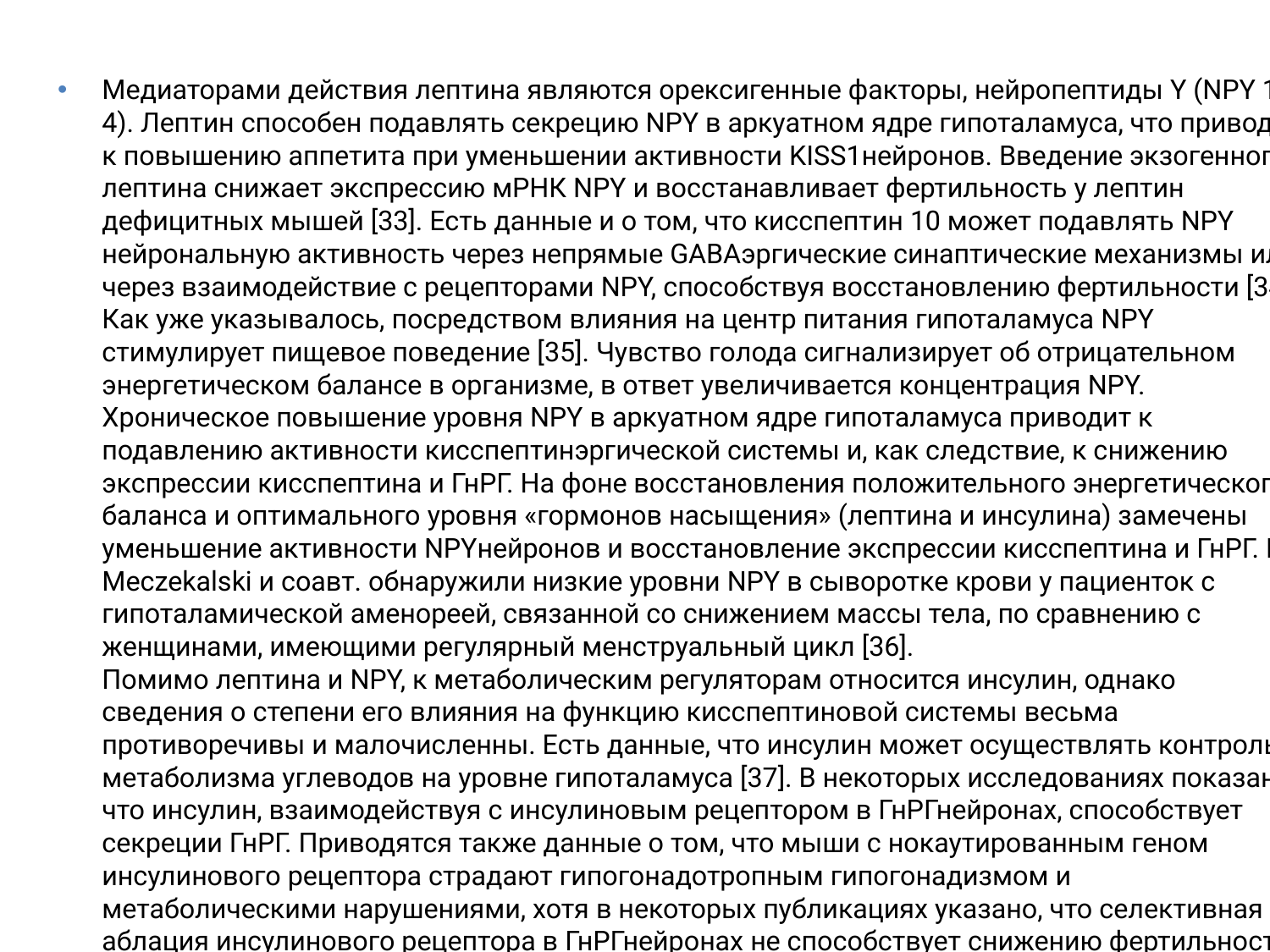

Медиаторами действия лептина являются орексигенные факторы, нейропептиды Y (NPY 1–4). Лептин способен подавлять секрецию NPY в аркуатном ядре гипоталамуса, что приводит к повышению аппетита при уменьшении активности KISS1­нейронов. Введение экзогенного лептина снижает экспрессию мРНК NPY и восстанавливает фертильность у лептин­дефицитных мышей [33]. Есть данные и о том, что кисспептин 10 может подавлять NPY­нейрональную активность через непрямые GABA­эргические синаптические механизмы или через взаимодействие с рецепторами NPY, способствуя восстановлению фертильности [34].
Как уже указывалось, посредством влияния на центр питания гипоталамуса NPY стимулирует пищевое поведение [35]. Чувство голода сигнализирует об отрицательном энергетическом балансе в организме, в ответ увеличивается концентрация NPY. Хроническое повышение уровня NPY в аркуатном ядре гипоталамуса приводит к подавлению активности кисспептинэргической системы и, как следствие, к снижению экспрессии кисспептина и ГнРГ. На фоне восстановления положительного энергетического баланса и оптимального уровня «гормонов насыщения» (лептина и инсулина) замечены уменьшение активности NPY­нейронов и восстановление экспрессии кисспептина и ГнРГ. В. Meczekalski и соавт. обнаружили низкие уровни NPY в сыворотке крови у пациенток с гипоталамической аменореей, связанной со снижением массы тела, по сравнению с женщинами, имеющими регулярный менструальный цикл [36].
Помимо лептина и NPY, к метаболическим регуляторам относится инсулин, однако сведения о степени его влияния на функцию кисспептиновой системы весьма противоречивы и малочисленны. Есть данные, что инсулин может осуществлять контроль метаболизма углеводов на уровне гипоталамуса [37]. В некоторых исследованиях показано, что инсулин, взаимодействуя с инсулиновым рецептором в ГнРГ­нейронах, способствует секреции ГнРГ. Приводятся также данные о том, что мыши с нокаутированным геном инсулинового рецептора страдают гипогонадотропным гипогонадизмом и метаболическими нарушениями, хотя в некоторых публикациях указано, что селективная аблация инсулинового рецептора в ГнРГ­нейронах не способствует снижению фертильности, тогда как потеря инсулинового рецептора в KISS1­нейронах и ИПФР1­рецептора в ГнРГ­нейронах приводит к задержке полового созревания